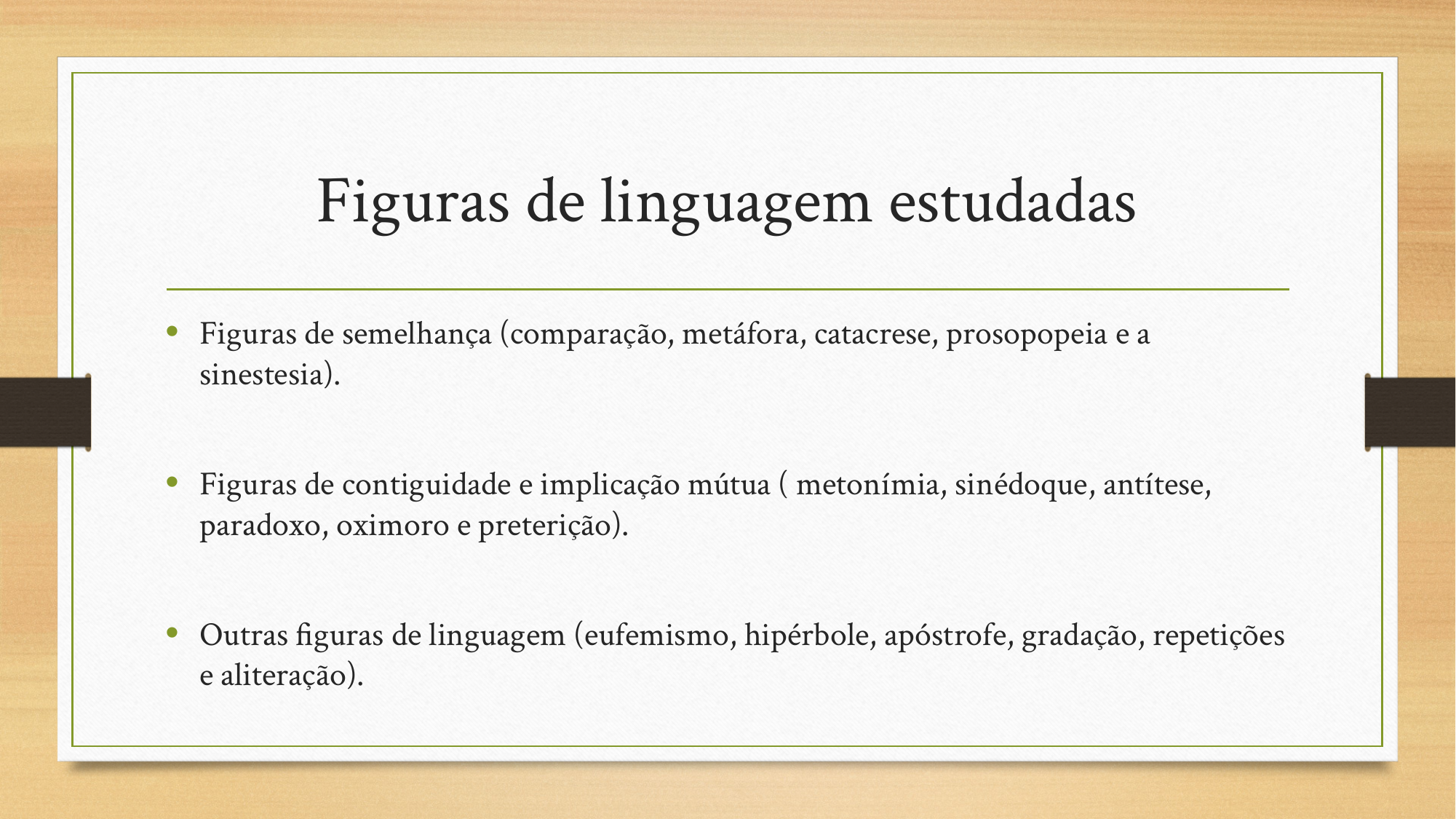

# Figuras de linguagem estudadas
Figuras de semelhança (comparação, metáfora, catacrese, prosopopeia e a sinestesia).

Figuras de contiguidade e implicação mútua ( metonímia, sinédoque, antítese, paradoxo, oximoro e preterição).

Outras figuras de linguagem (eufemismo, hipérbole, apóstrofe, gradação, repetições e aliteração).